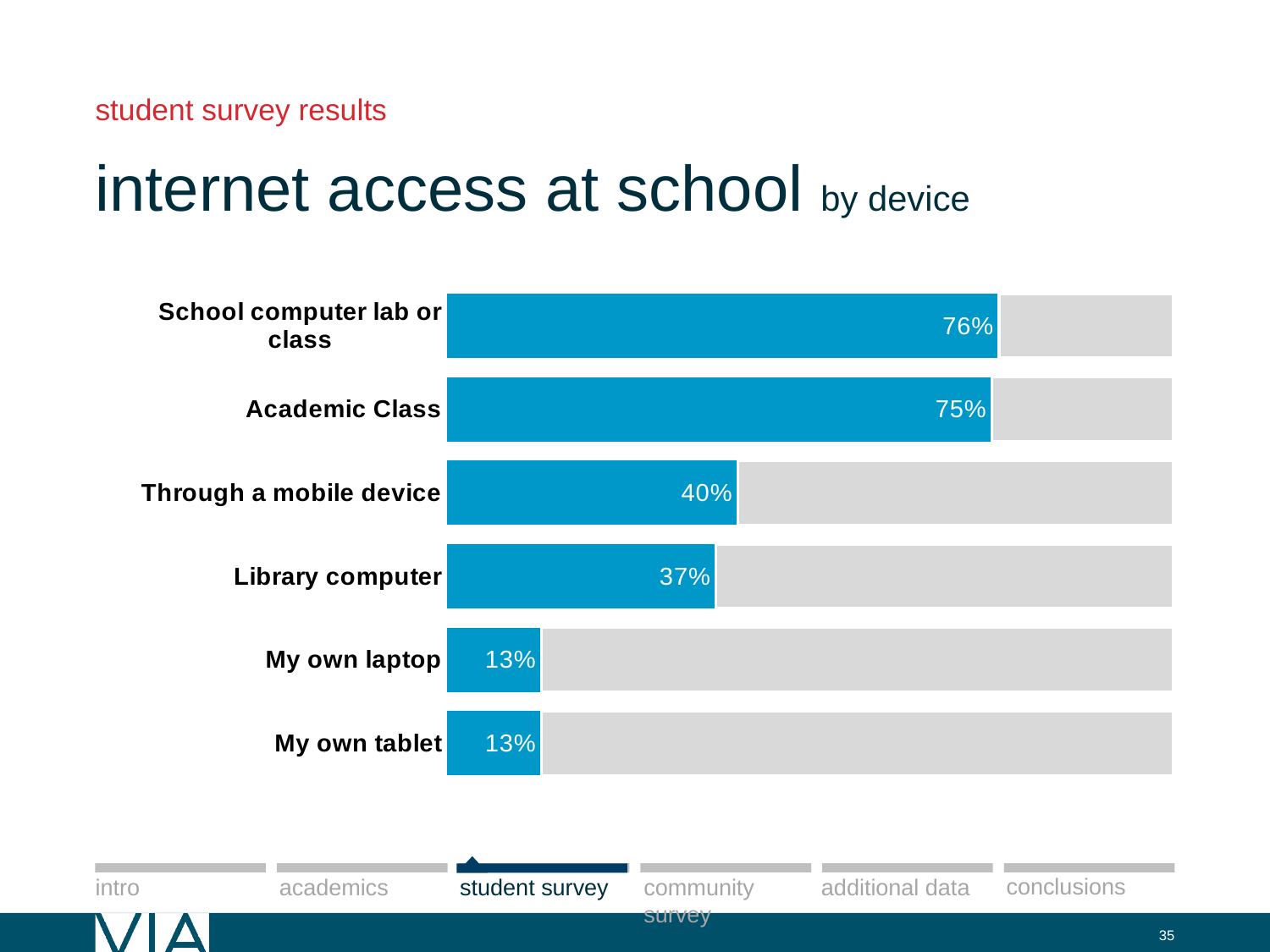

student survey results
# internet access at school by device

### Chart

| Category | YES | NO |
|---|---|---|
| School computer lab or class | 0.76 | 0.24 |
| Academic Class | 0.75 | 0.25 |
| Through a mobile device | 0.4 | 0.6 |
| Library computer | 0.37 | 0.63 |
| My own laptop | 0.13 | 0.87 |
| My own tablet | 0.13 | 0.87 |

conclusions
additional data
academics
intro
student survey
community survey